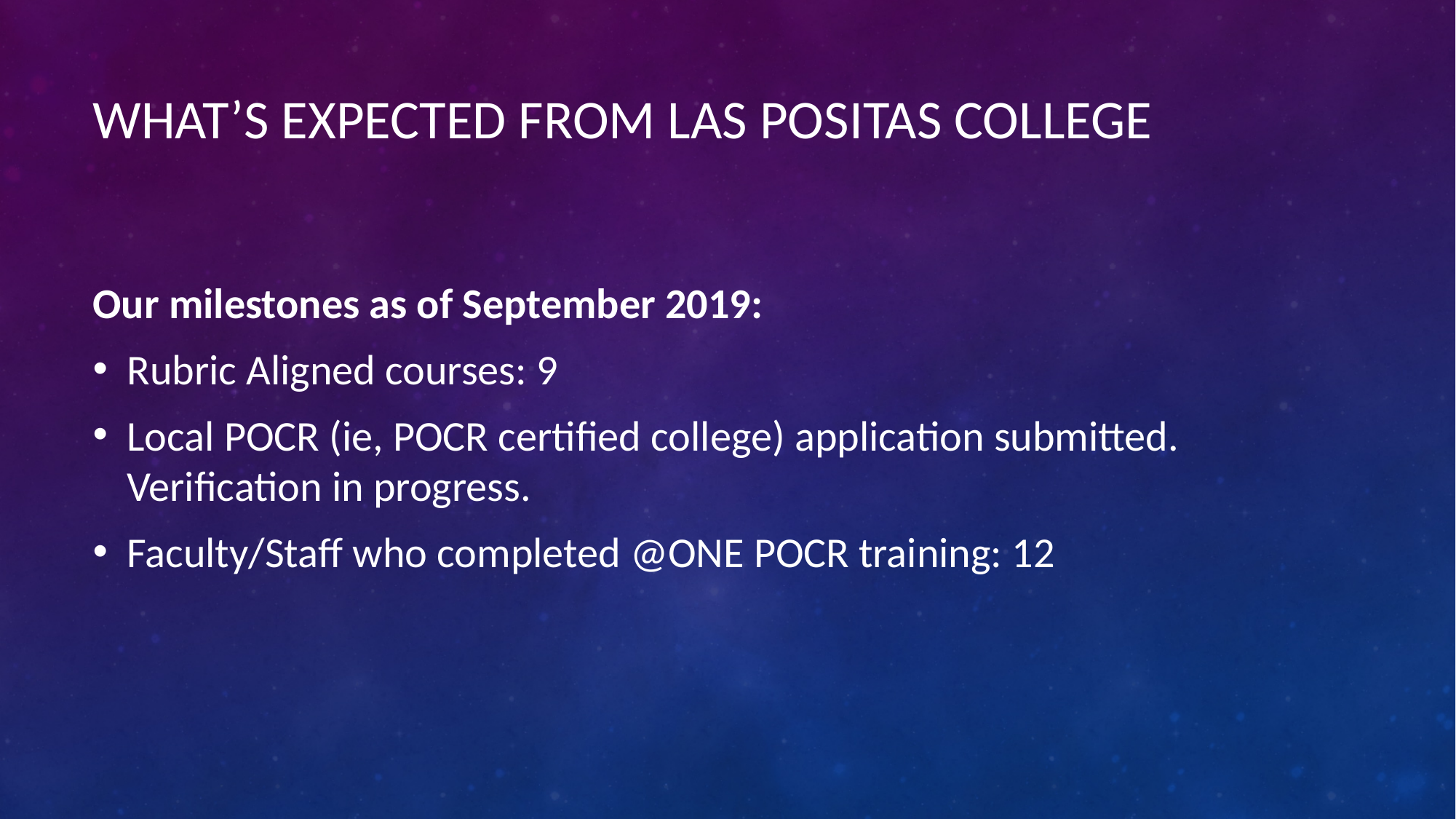

# What’s expected from las Positas College
Our milestones as of September 2019:
Rubric Aligned courses: 9
Local POCR (ie, POCR certified college) application submitted. Verification in progress.
Faculty/Staff who completed @ONE POCR training: 12